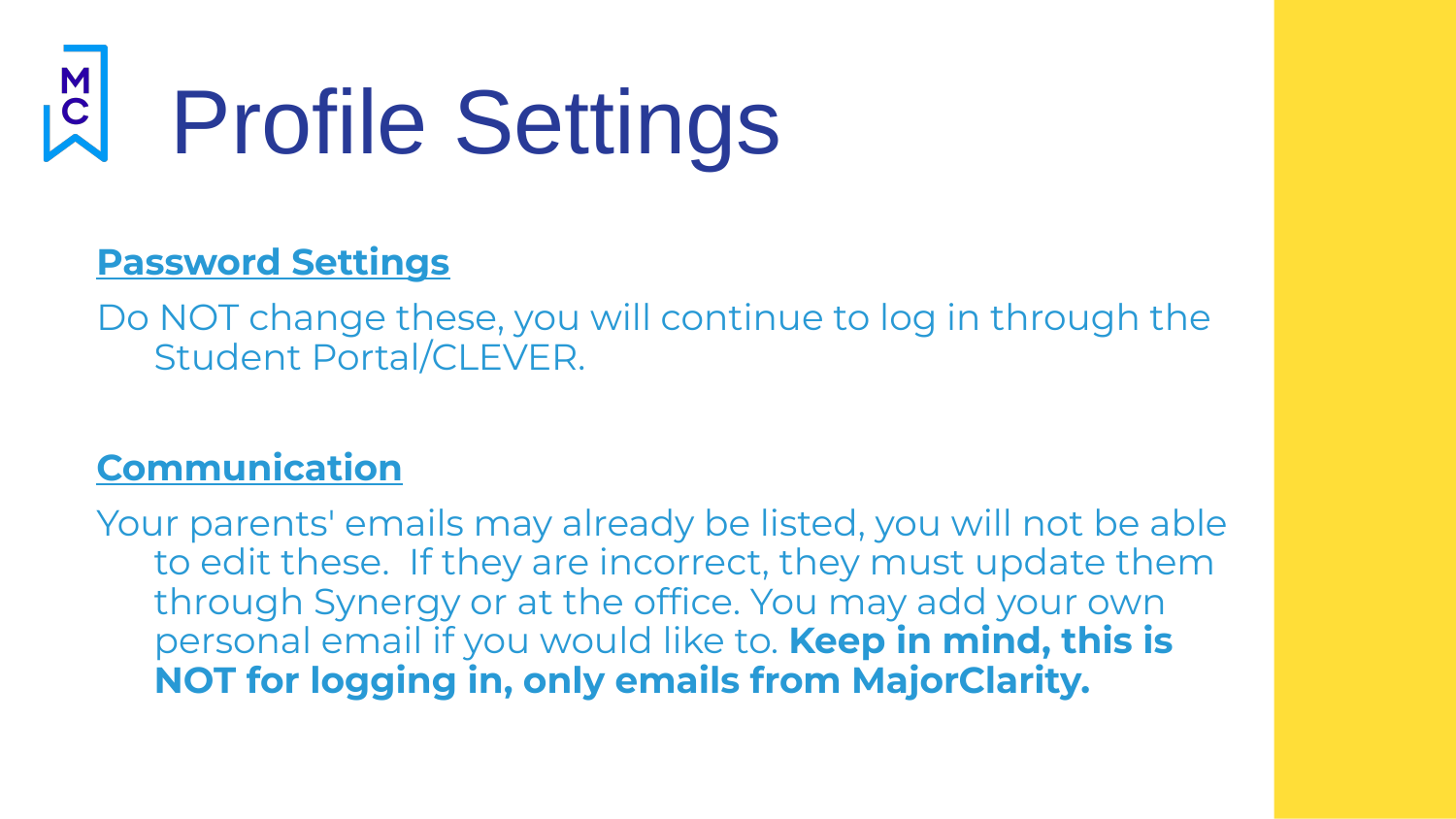

# Profile Settings
Password Settings
Do NOT change these, you will continue to log in through the Student Portal/CLEVER.

Communication
Your parents' emails may already be listed, you will not be able to edit these.  If they are incorrect, they must update them through Synergy or at the office. You may add your own personal email if you would like to. Keep in mind, this is NOT for logging in, only emails from MajorClarity.